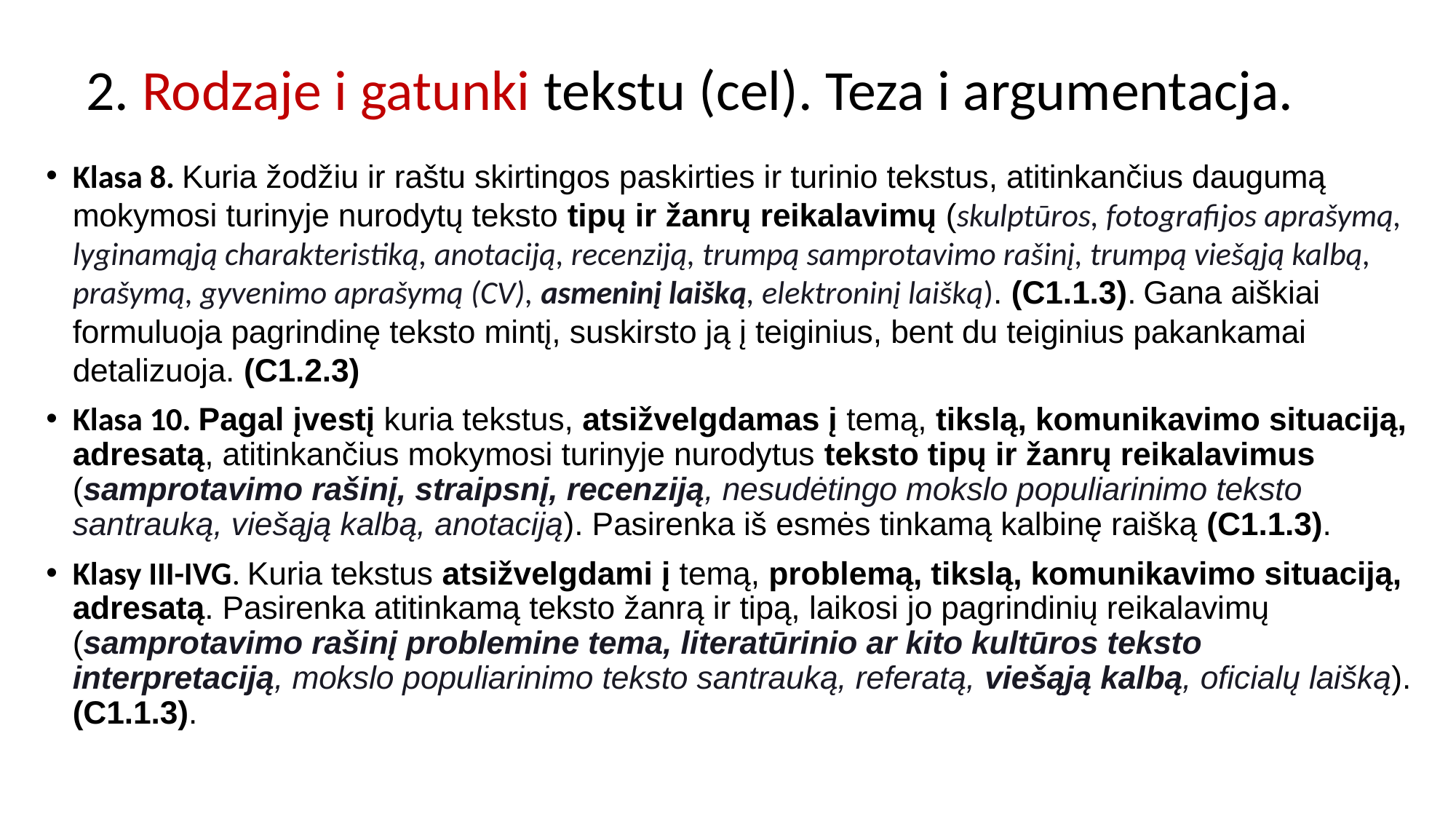

# 2. Rodzaje i gatunki tekstu (cel). Teza i argumentacja.
Klasa 8. Kuria žodžiu ir raštu skirtingos paskirties ir turinio tekstus, atitinkančius daugumą mokymosi turinyje nurodytų teksto tipų ir žanrų reikalavimų (skulptūros, fotografijos aprašymą, lyginamąją charakteristiką, anotaciją, recenziją, trumpą samprotavimo rašinį, trumpą viešąją kalbą, prašymą, gyvenimo aprašymą (CV), asmeninį laišką, elektroninį laišką). (C1.1.3). Gana aiškiai formuluoja pagrindinę teksto mintį, suskirsto ją į teiginius, bent du teiginius pakankamai detalizuoja. (C1.2.3)
Klasa 10. Pagal įvestį kuria tekstus, atsižvelgdamas į temą, tikslą, komunikavimo situaciją, adresatą, atitinkančius mokymosi turinyje nurodytus teksto tipų ir žanrų reikalavimus (samprotavimo rašinį, straipsnį, recenziją, nesudėtingo mokslo populiarinimo teksto santrauką, viešąją kalbą, anotaciją). Pasirenka iš esmės tinkamą kalbinę raišką (C1.1.3).
Klasy III-IVG. Kuria tekstus atsižvelgdami į temą, problemą, tikslą, komunikavimo situaciją, adresatą. Pasirenka atitinkamą teksto žanrą ir tipą, laikosi jo pagrindinių reikalavimų (samprotavimo rašinį problemine tema, literatūrinio ar kito kultūros teksto interpretaciją, mokslo populiarinimo teksto santrauką, referatą, viešąją kalbą, oficialų laišką). (C1.1.3).